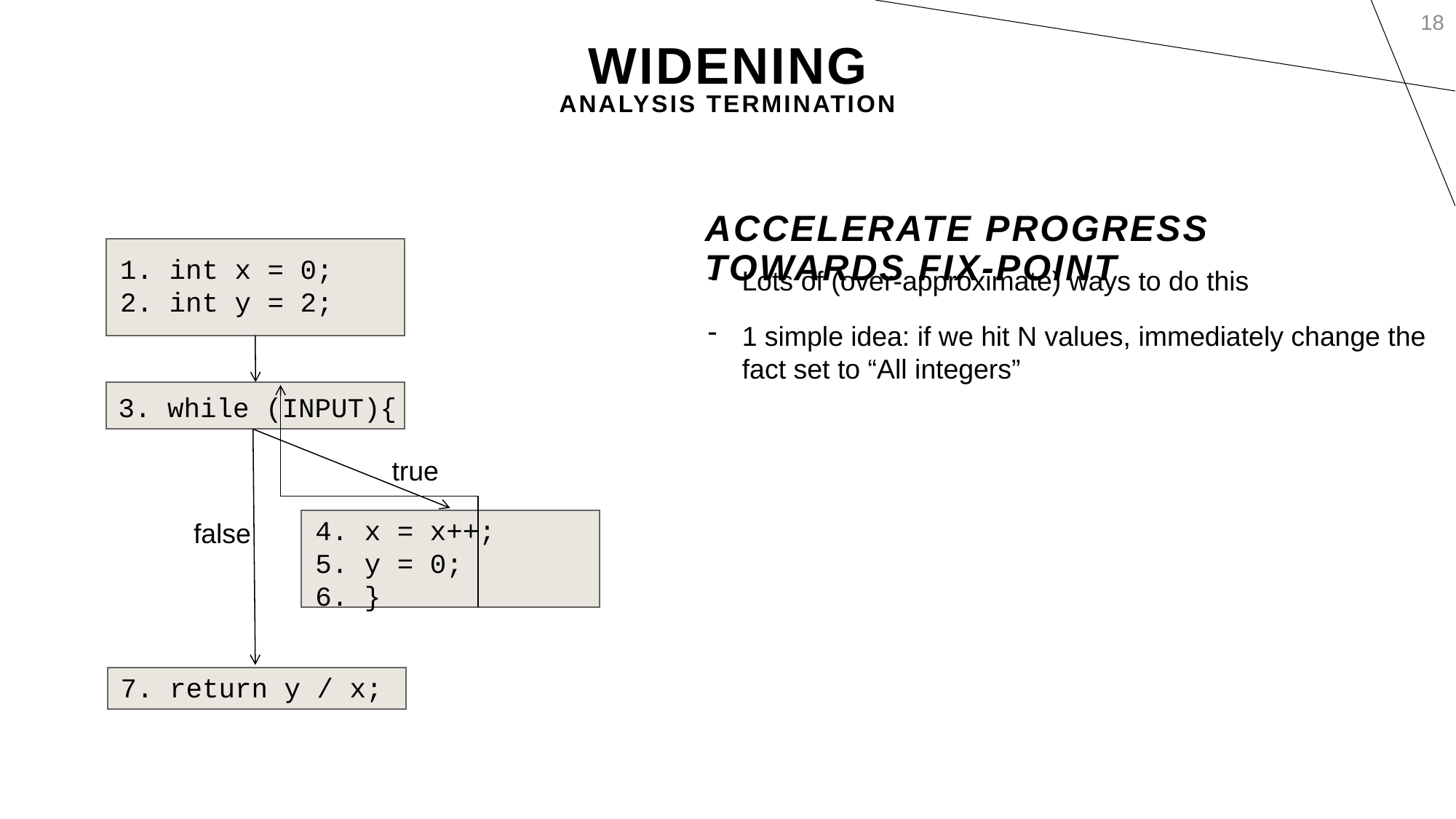

18
# Widening
Analysis Termination
Accelerate progress towards Fix-Point

1. int x = 0;
2. int y = 2;
Lots of (over-approximate) ways to do this
1 simple idea: if we hit N values, immediately change the fact set to “All integers”

3. while (INPUT){
true
4. x = x++;
5. y = 0;
6. }
false

7. return y / x;